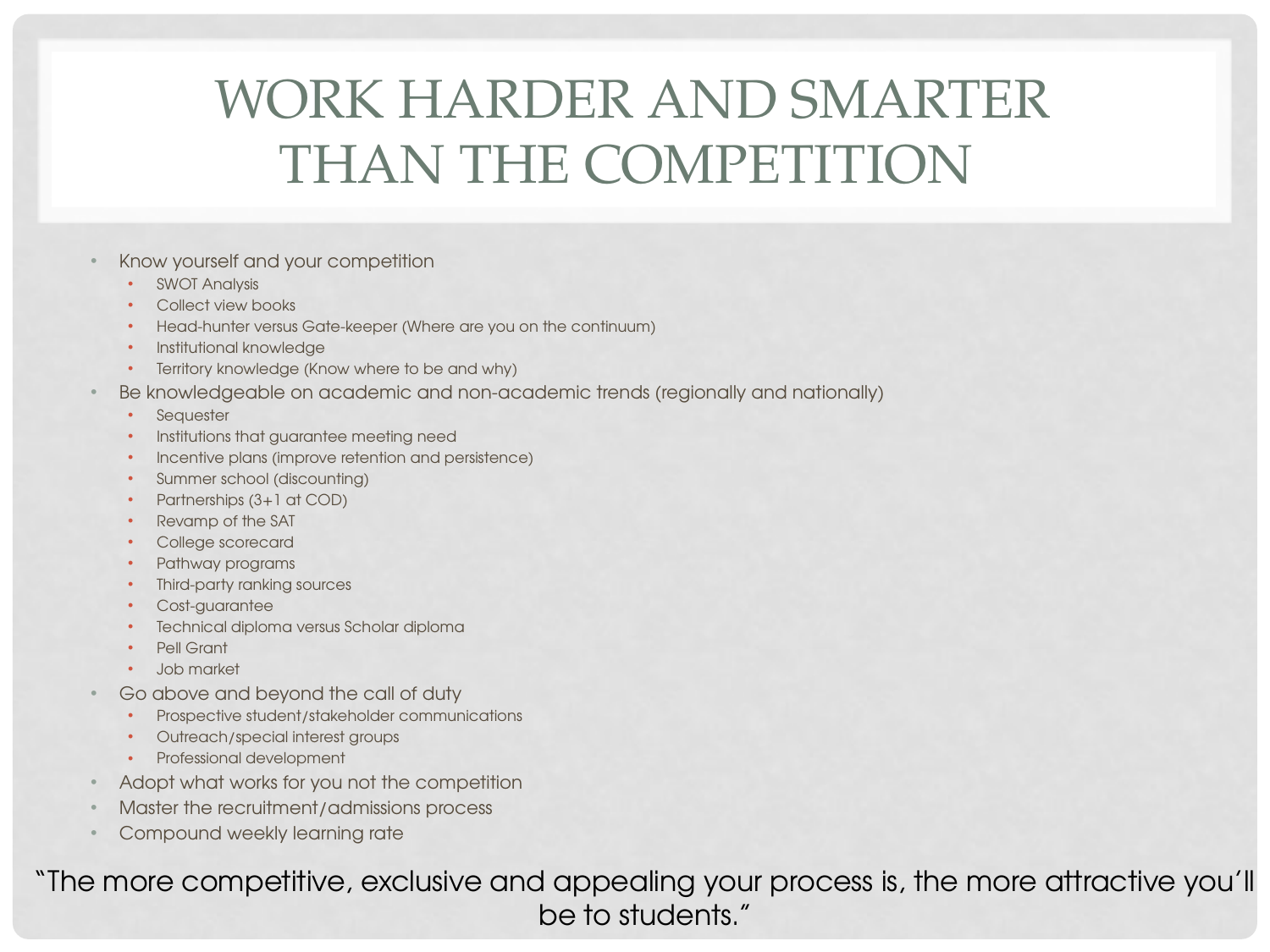

# Work harder and smarter than the competition
Know yourself and your competition
SWOT Analysis
Collect view books
Head-hunter versus Gate-keeper (Where are you on the continuum)
Institutional knowledge
Territory knowledge (Know where to be and why)
Be knowledgeable on academic and non-academic trends (regionally and nationally)
Sequester
Institutions that guarantee meeting need
Incentive plans (improve retention and persistence)
Summer school (discounting)
Partnerships (3+1 at COD)
Revamp of the SAT
College scorecard
Pathway programs
Third-party ranking sources
Cost-guarantee
Technical diploma versus Scholar diploma
Pell Grant
Job market
Go above and beyond the call of duty
Prospective student/stakeholder communications
Outreach/special interest groups
Professional development
Adopt what works for you not the competition
Master the recruitment/admissions process
Compound weekly learning rate

“The more competitive, exclusive and appealing your process is, the more attractive you’ll be to students.”